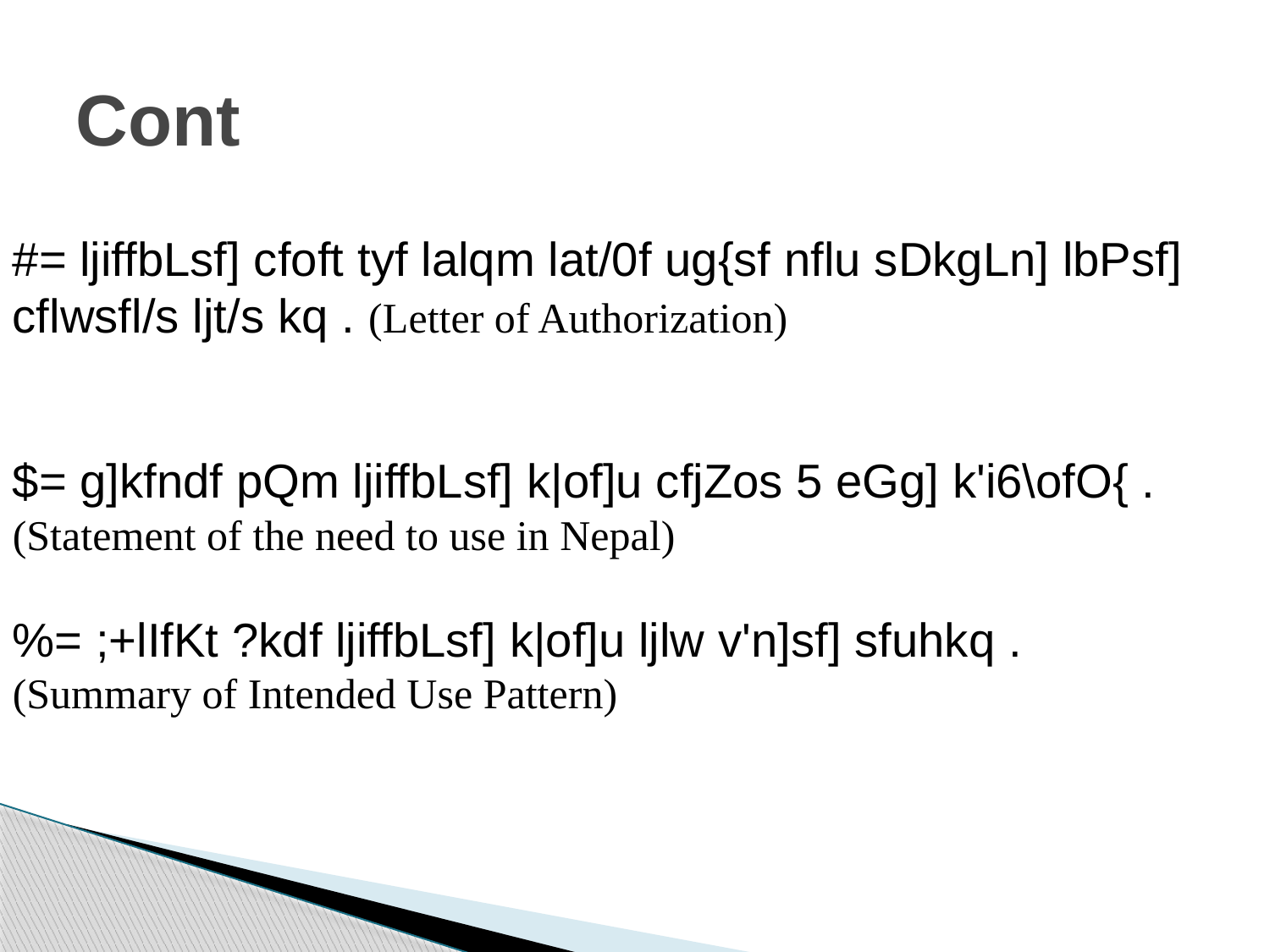

# Cont
#= ljiffbLsf] cfoft tyf lalqm lat/0f ug{sf nflu sDkgLn] lbPsf] cflwsfl/s ljt/s kq . (Letter of Authorization)

$= g]kfndf pQm ljiffbLsf] k|of]u cfjZos 5 eGg] k'i6\ofO{ . (Statement of the need to use in Nepal)

%= ;+lIfKt ?kdf ljiffbLsf] k|of]u ljlw v'n]sf] sfuhkq . (Summary of Intended Use Pattern)